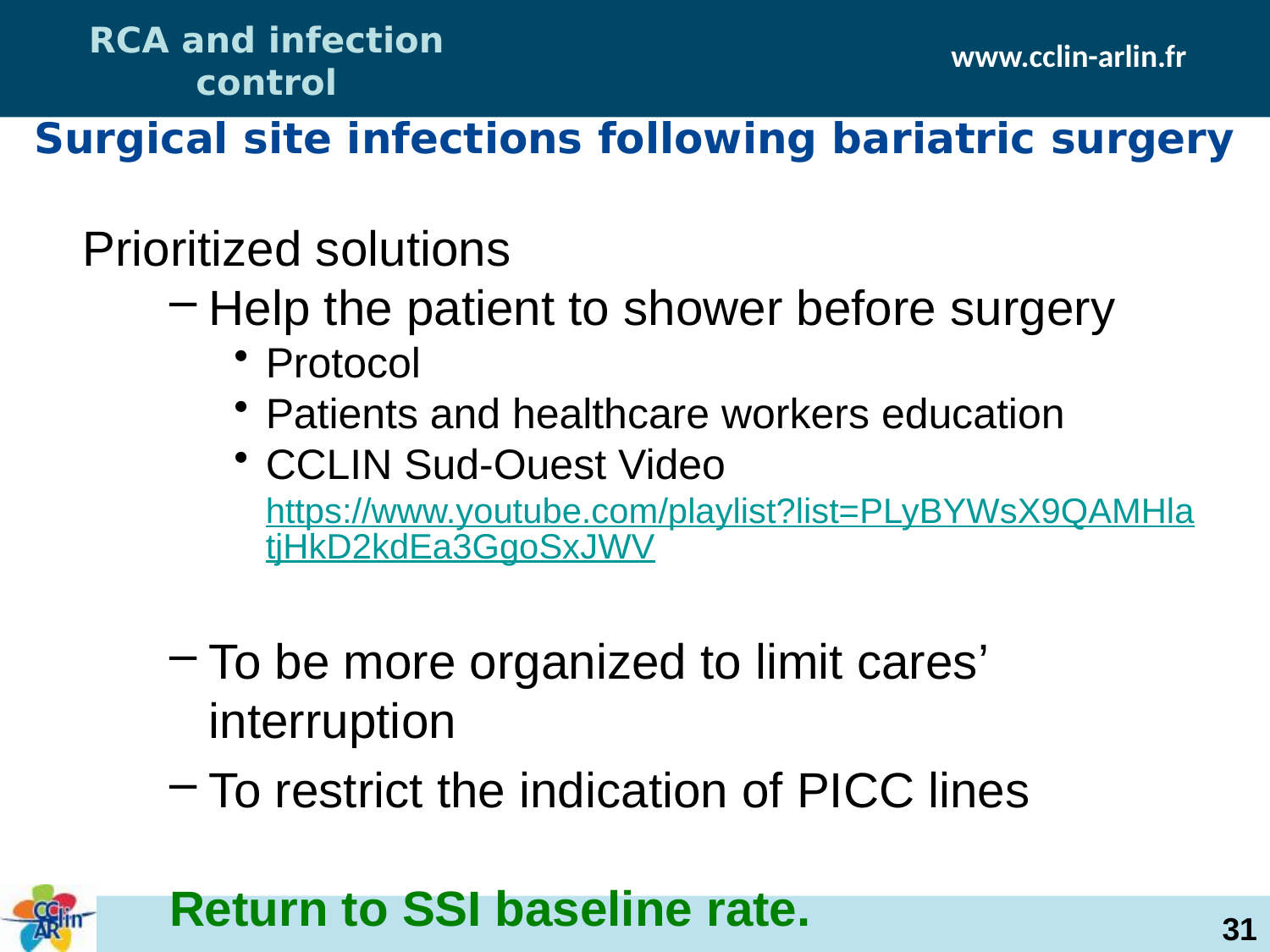

RCA and infection control
Surgical site infections following bariatric surgery
Prioritized solutions
Help the patient to shower before surgery
Protocol
Patients and healthcare workers education
CCLIN Sud-Ouest Video https://www.youtube.com/playlist?list=PLyBYWsX9QAMHlatjHkD2kdEa3GgoSxJWV

To be more organized to limit cares’ interruption
To restrict the indication of PICC lines

Return to SSI baseline rate.
31